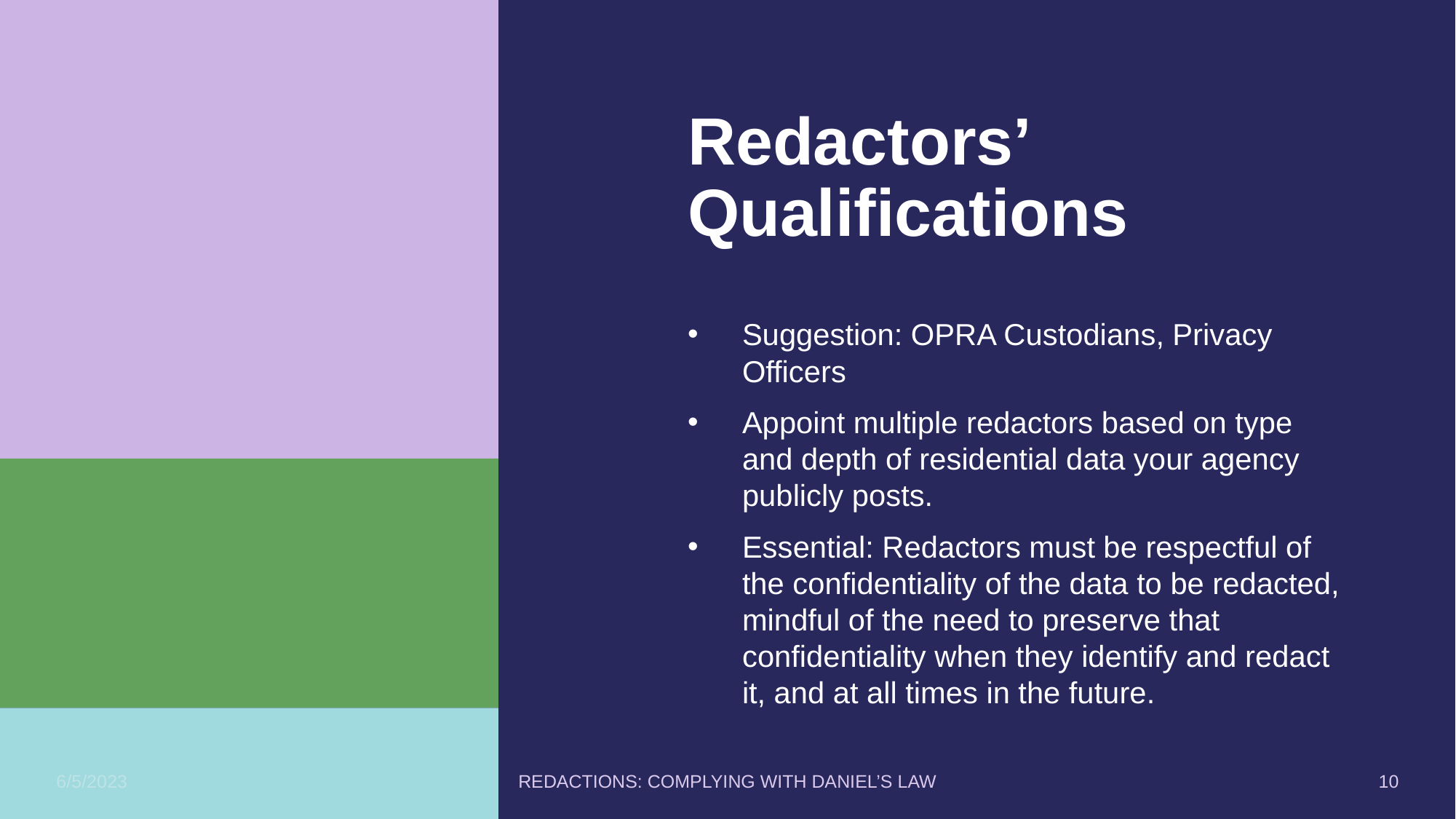

# Redactors’ Qualifications

### Chart

| Category |
|---|
Suggestion: OPRA Custodians, Privacy Officers
Appoint multiple redactors based on type and depth of residential data your agency publicly posts.
Essential: Redactors must be respectful of the confidentiality of the data to be redacted, mindful of the need to preserve that confidentiality when they identify and redact it, and at all times in the future.

6/5/2023
REDACTIONS: COMPLYING WITH DANIEL’S LAW
10